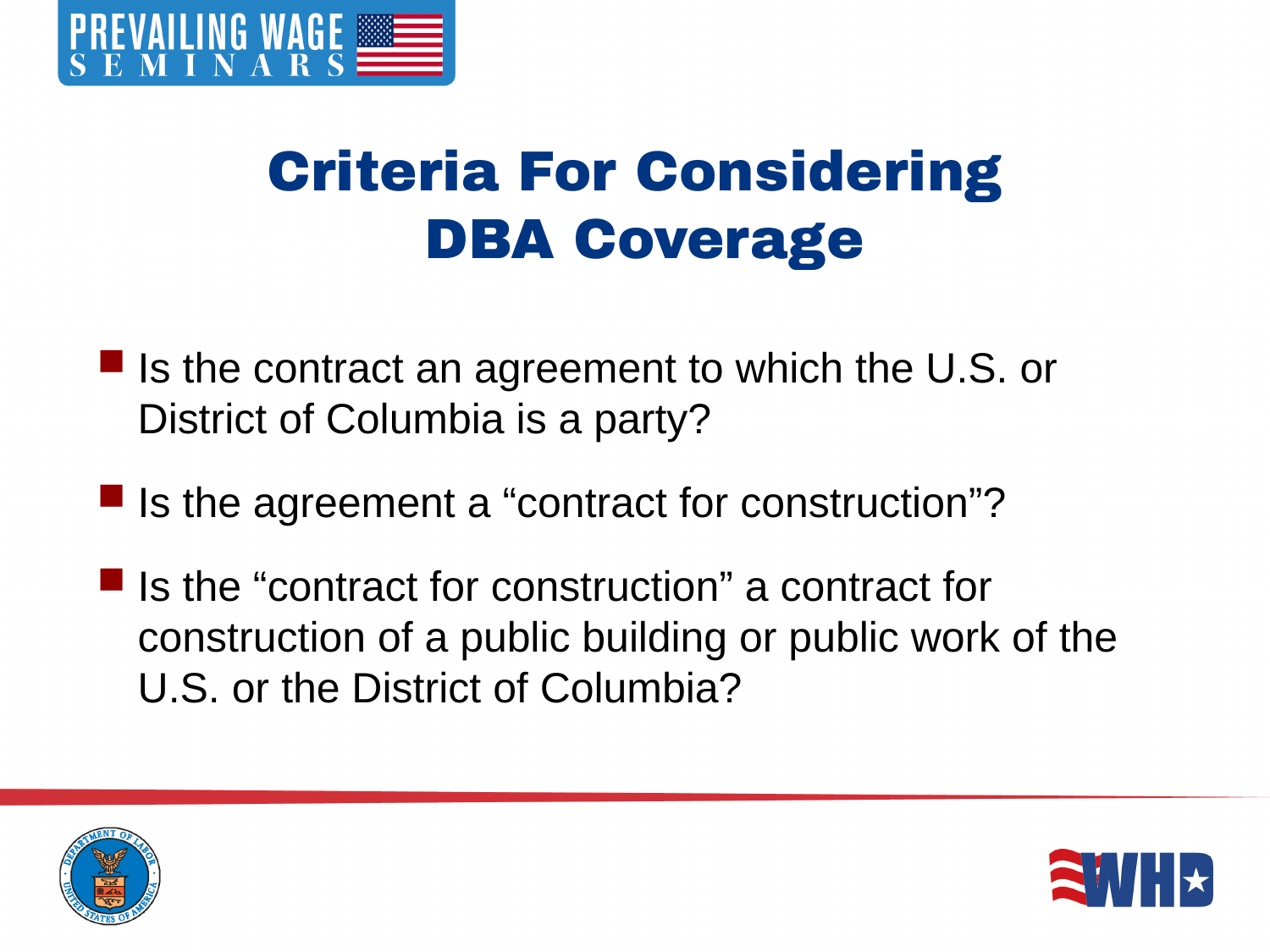

# Criteria For Considering DBA Coverage

Is the contract an agreement to which the U.S. or District of Columbia is a party?

Is the agreement a “contract for construction”?

Is the “contract for construction” a contract for construction of a public building or public work of the U.S. or the District of Columbia?